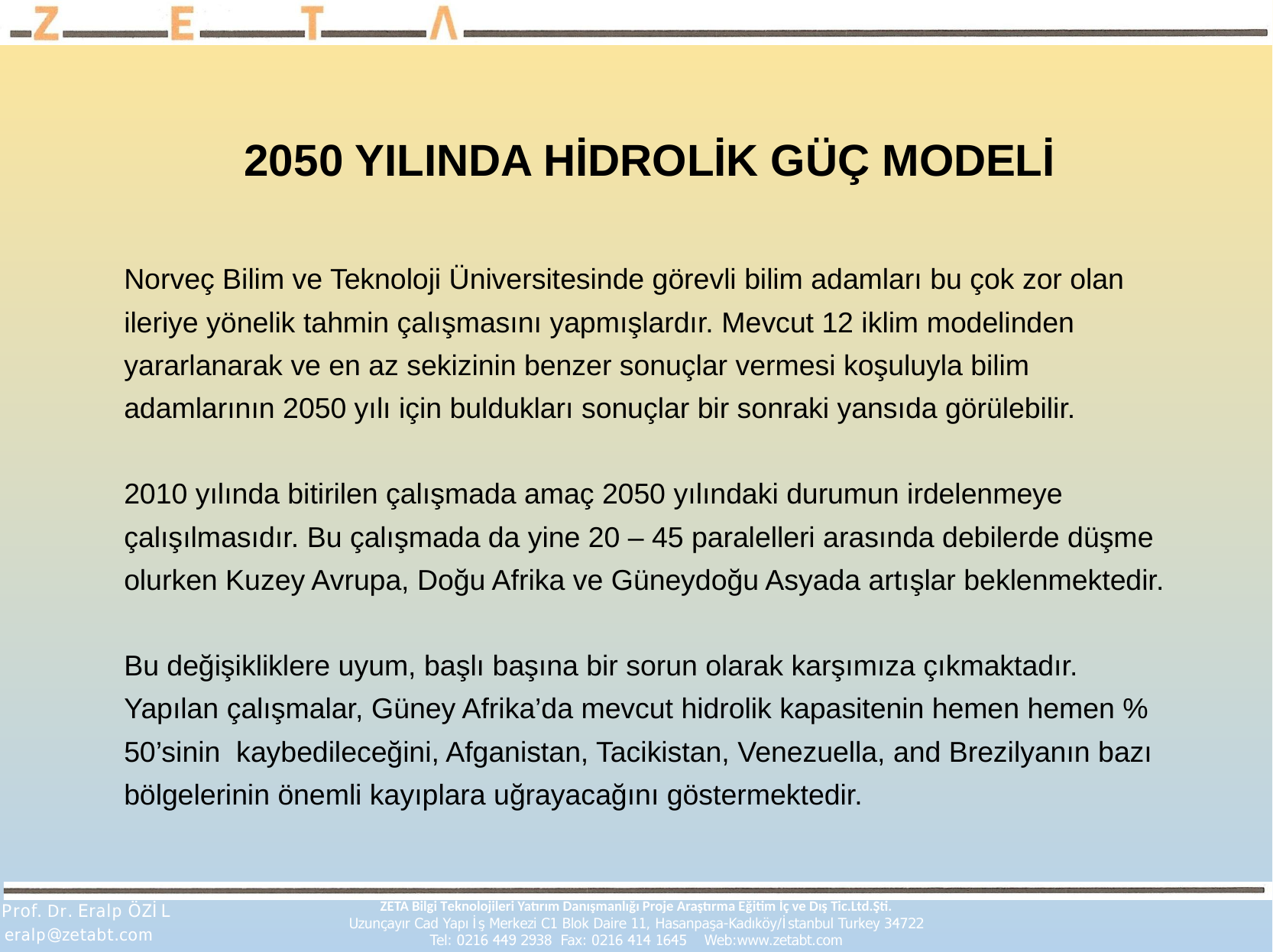

2050 YILINDA HİDROLİK GÜÇ MODELİ

Norveç Bilim ve Teknoloji Üniversitesinde görevli bilim adamları bu çok zor olan ileriye yönelik tahmin çalışmasını yapmışlardır. Mevcut 12 iklim modelinden yararlanarak ve en az sekizinin benzer sonuçlar vermesi koşuluyla bilim adamlarının 2050 yılı için buldukları sonuçlar bir sonraki yansıda görülebilir.

2010 yılında bitirilen çalışmada amaç 2050 yılındaki durumun irdelenmeye çalışılmasıdır. Bu çalışmada da yine 20 – 45 paralelleri arasında debilerde düşme olurken Kuzey Avrupa, Doğu Afrika ve Güneydoğu Asyada artışlar beklenmektedir.

Bu değişikliklere uyum, başlı başına bir sorun olarak karşımıza çıkmaktadır. Yapılan çalışmalar, Güney Afrika’da mevcut hidrolik kapasitenin hemen hemen % 50’sinin  kaybedileceğini, Afganistan, Tacikistan, Venezuella, and Brezilyanın bazı bölgelerinin önemli kayıplara uğrayacağını göstermektedir.